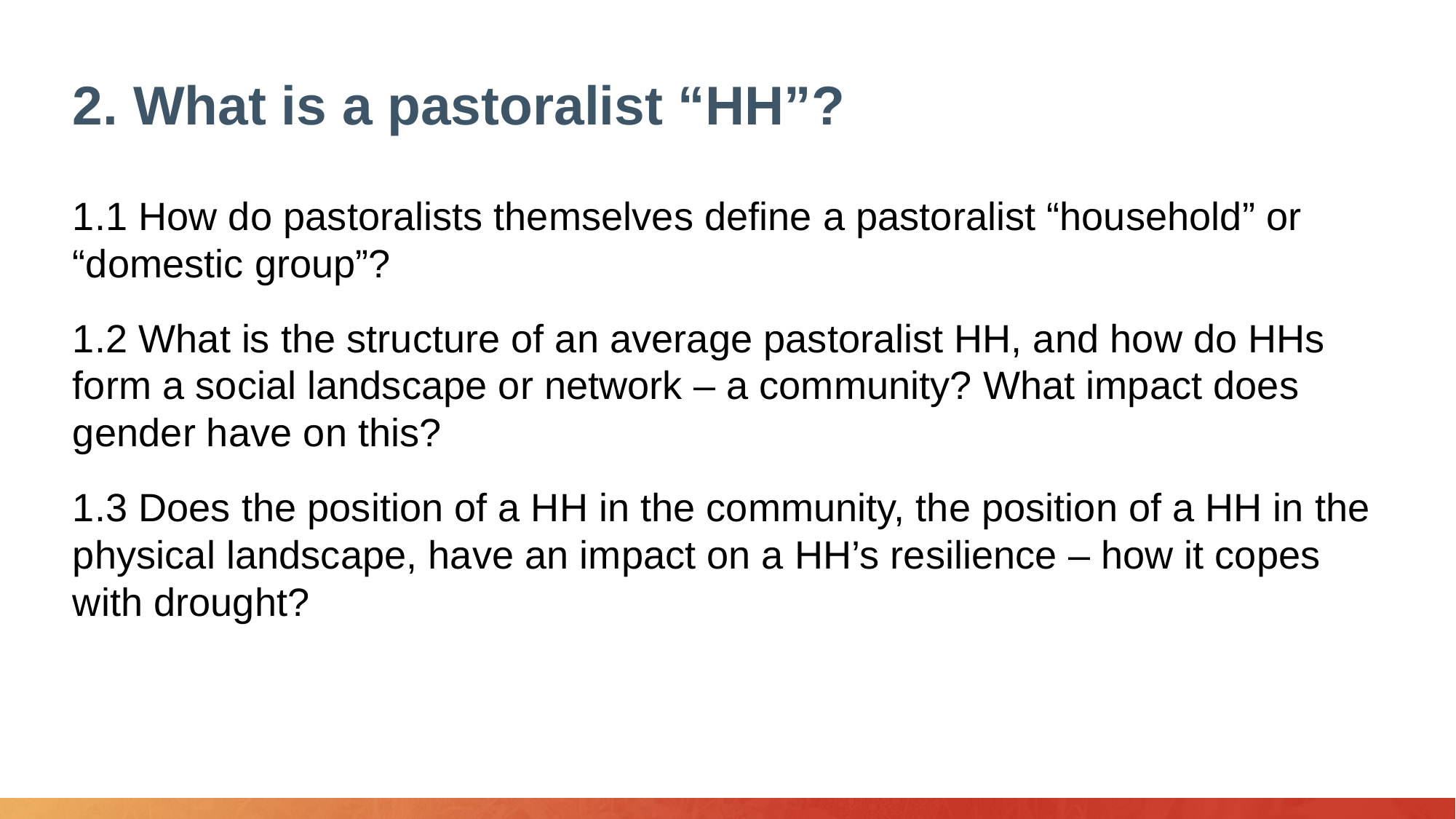

# 2. What is a pastoralist “HH”?
1.1 How do pastoralists themselves define a pastoralist “household” or “domestic group”?
1.2 What is the structure of an average pastoralist HH, and how do HHs form a social landscape or network – a community? What impact does gender have on this?
1.3 Does the position of a HH in the community, the position of a HH in the physical landscape, have an impact on a HH’s resilience – how it copes with drought?